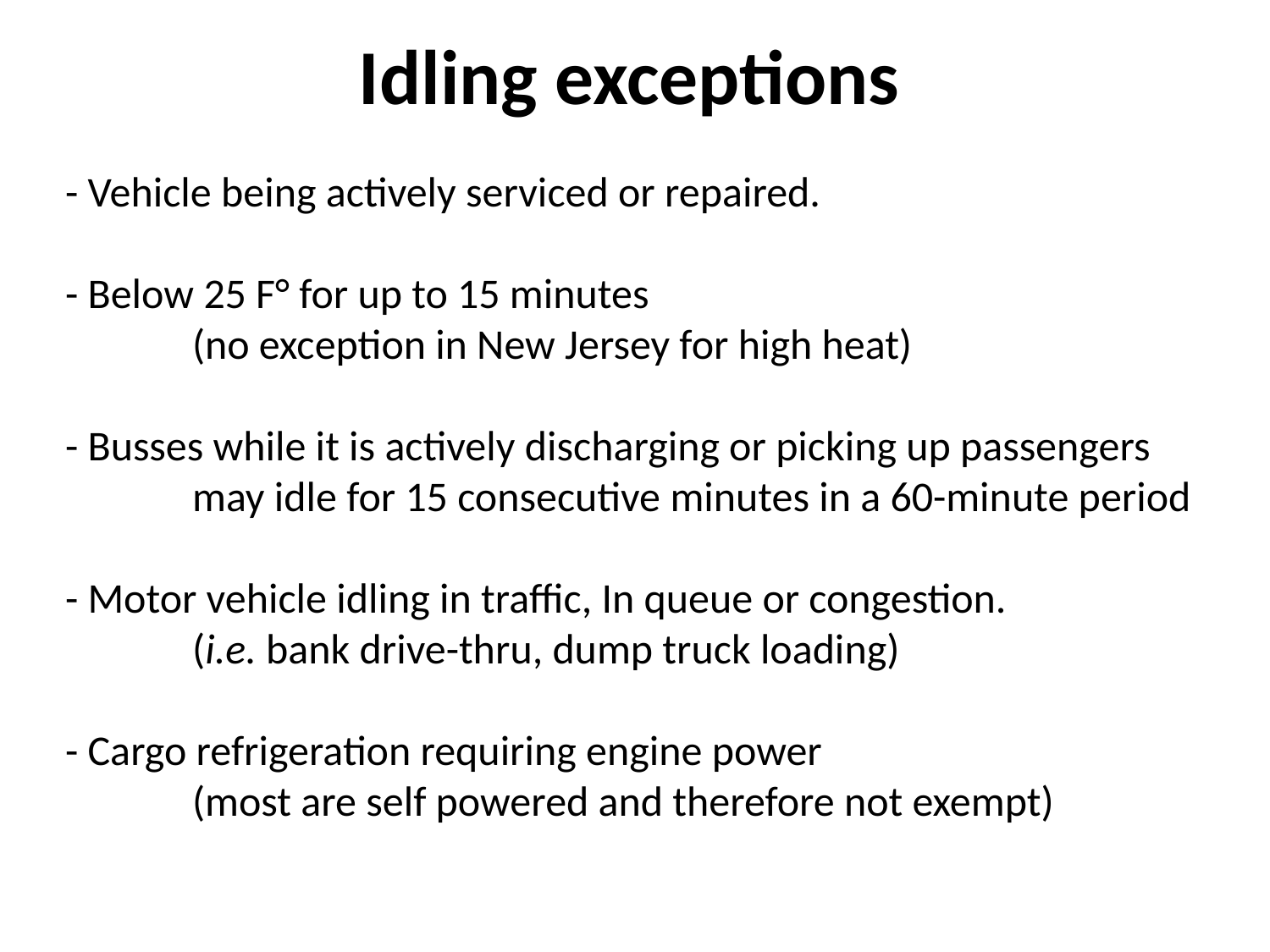

Idling exceptions
- Vehicle being actively serviced or repaired.

- Below 25 F° for up to 15 minutes					(no exception in New Jersey for high heat)

- Busses while it is actively discharging or picking up passengers 	may idle for 15 consecutive minutes in a 60-minute period

- Motor vehicle idling in traffic, In queue or congestion.		(i.e. bank drive-thru, dump truck loading)

- Cargo refrigeration requiring engine power				(most are self powered and therefore not exempt)